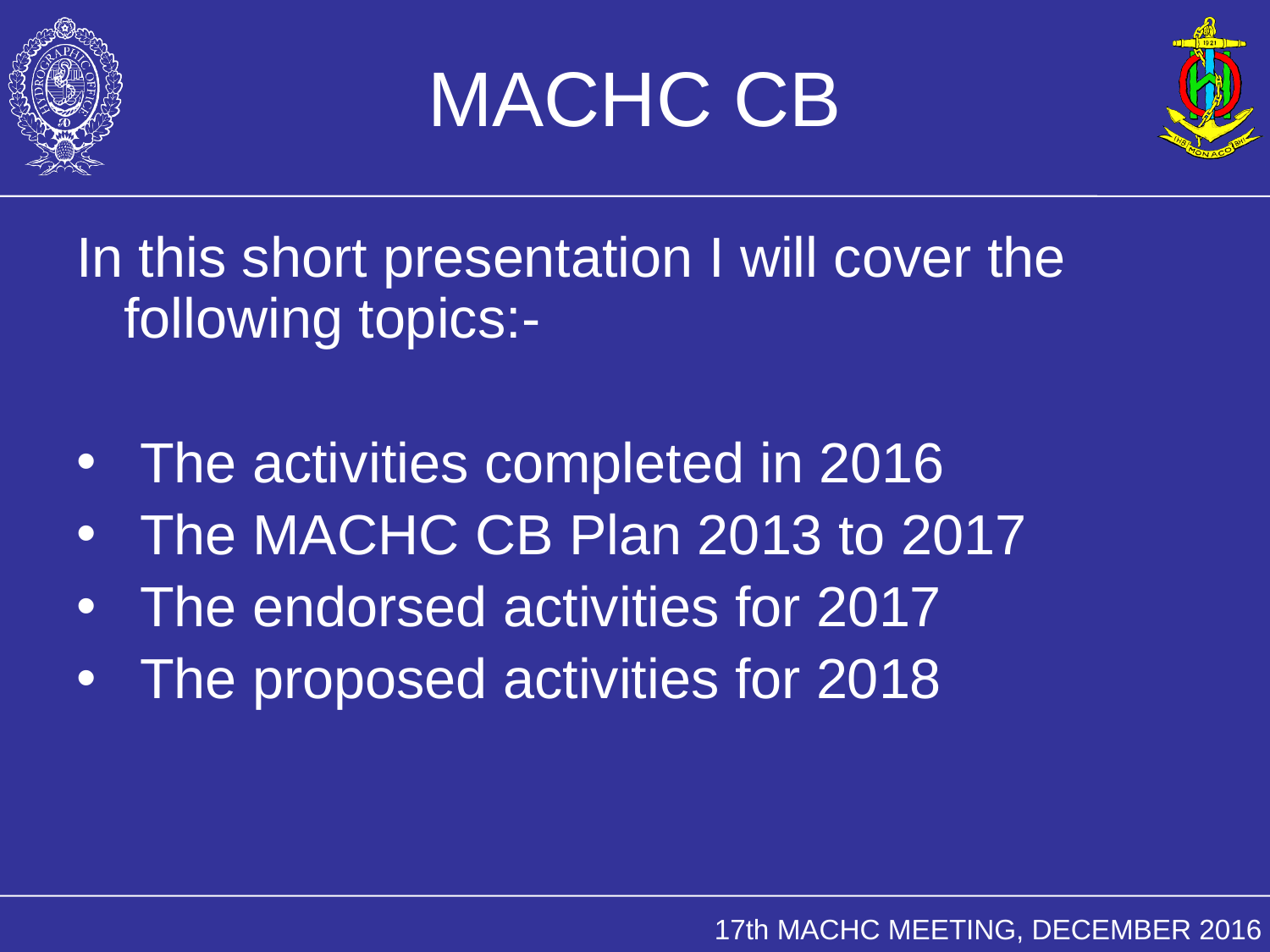

# MACHC CB
In this short presentation I will cover the following topics:-

The activities completed in 2016
The MACHC CB Plan 2013 to 2017
The endorsed activities for 2017
The proposed activities for 2018